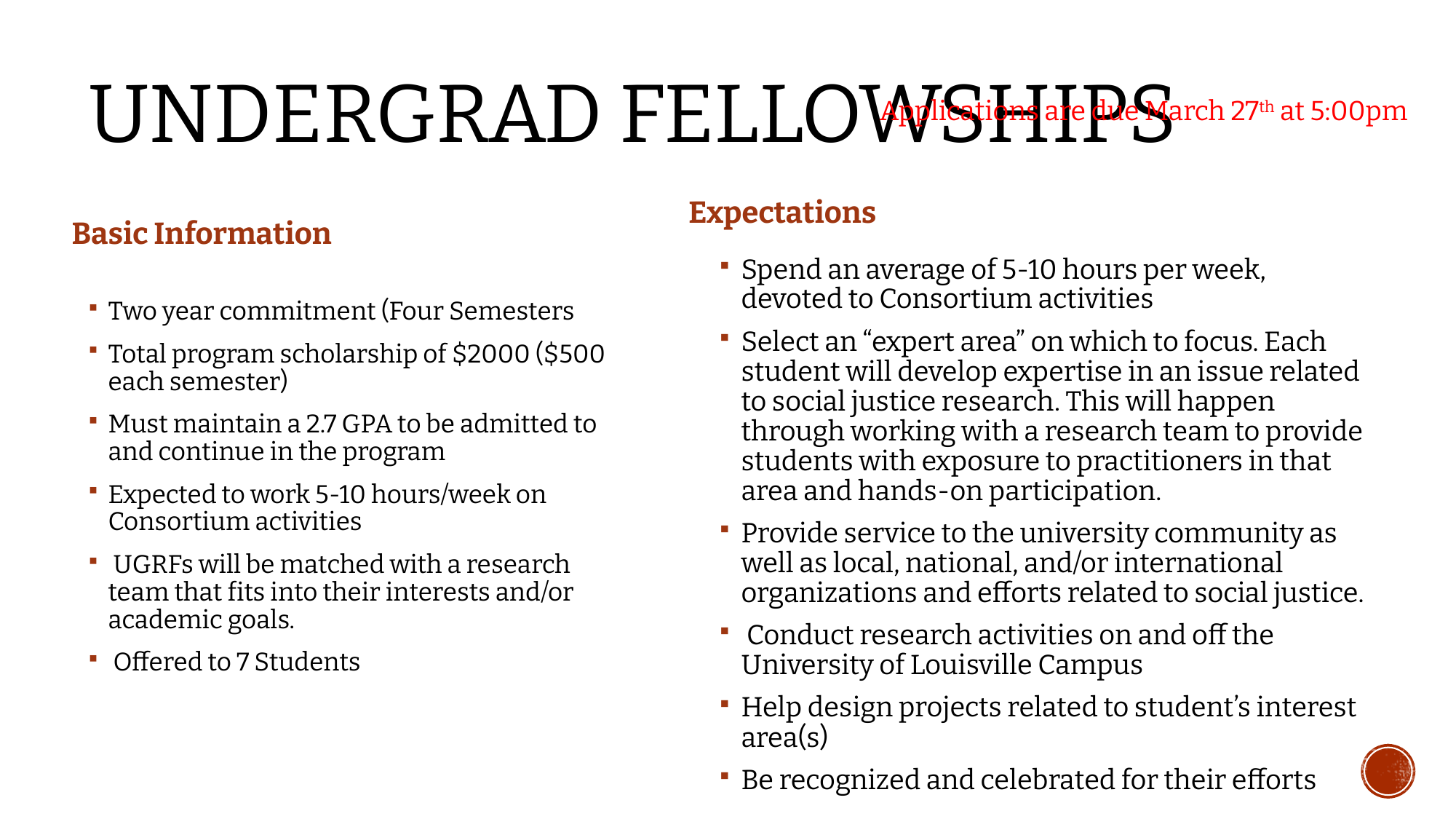

# Undergrad Fellowships
Applications are due March 27th at 5:00pm
Expectations
Basic Information

Spend an average of 5-10 hours per week, devoted to Consortium activities
Select an “expert area” on which to focus. Each student will develop expertise in an issue related to social justice research. This will happen through working with a research team to provide students with exposure to practitioners in that area and hands-on participation.
Provide service to the university community as well as local, national, and/or international organizations and efforts related to social justice.
 Conduct research activities on and off the University of Louisville Campus
Help design projects related to student’s interest area(s)
Be recognized and celebrated for their efforts
Two year commitment (Four Semesters
Total program scholarship of $2000 ($500 each semester)
Must maintain a 2.7 GPA to be admitted to and continue in the program
Expected to work 5-10 hours/week on Consortium activities
 UGRFs will be matched with a research team that fits into their interests and/or academic goals.
 Offered to 7 Students